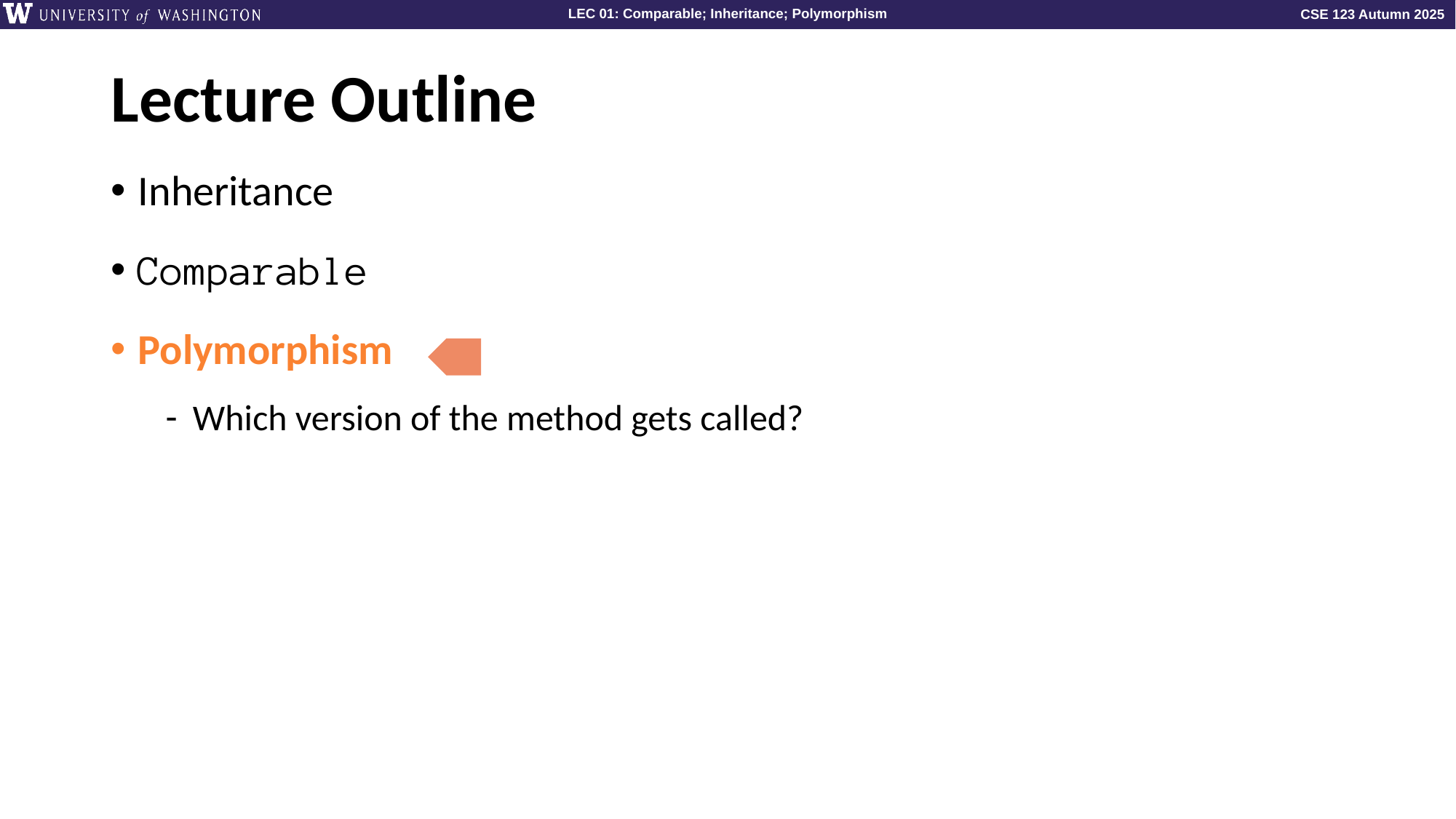

# Lecture Outline
Inheritance
Comparable
Polymorphism
Which version of the method gets called?